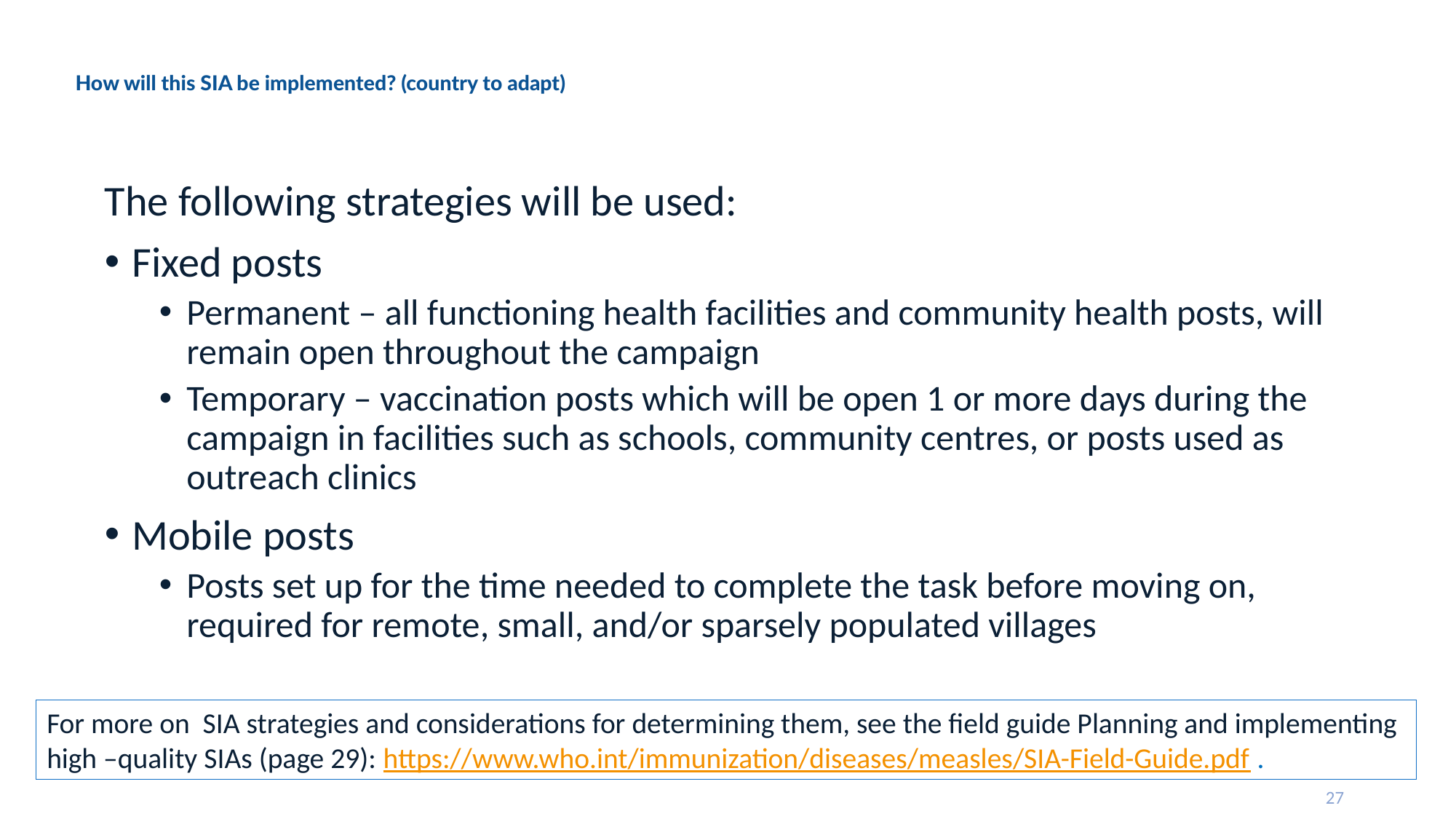

# How will this SIA be implemented? (country to adapt)
The following strategies will be used:
Fixed posts
Permanent – all functioning health facilities and community health posts, will remain open throughout the campaign
Temporary – vaccination posts which will be open 1 or more days during the campaign in facilities such as schools, community centres, or posts used as outreach clinics
Mobile posts
Posts set up for the time needed to complete the task before moving on, required for remote, small, and/or sparsely populated villages
For more on  SIA strategies and considerations for determining them, see the field guide Planning and implementing
high –quality SIAs (page 29): https://www.who.int/immunization/diseases/measles/SIA-Field-Guide.pdf .
27